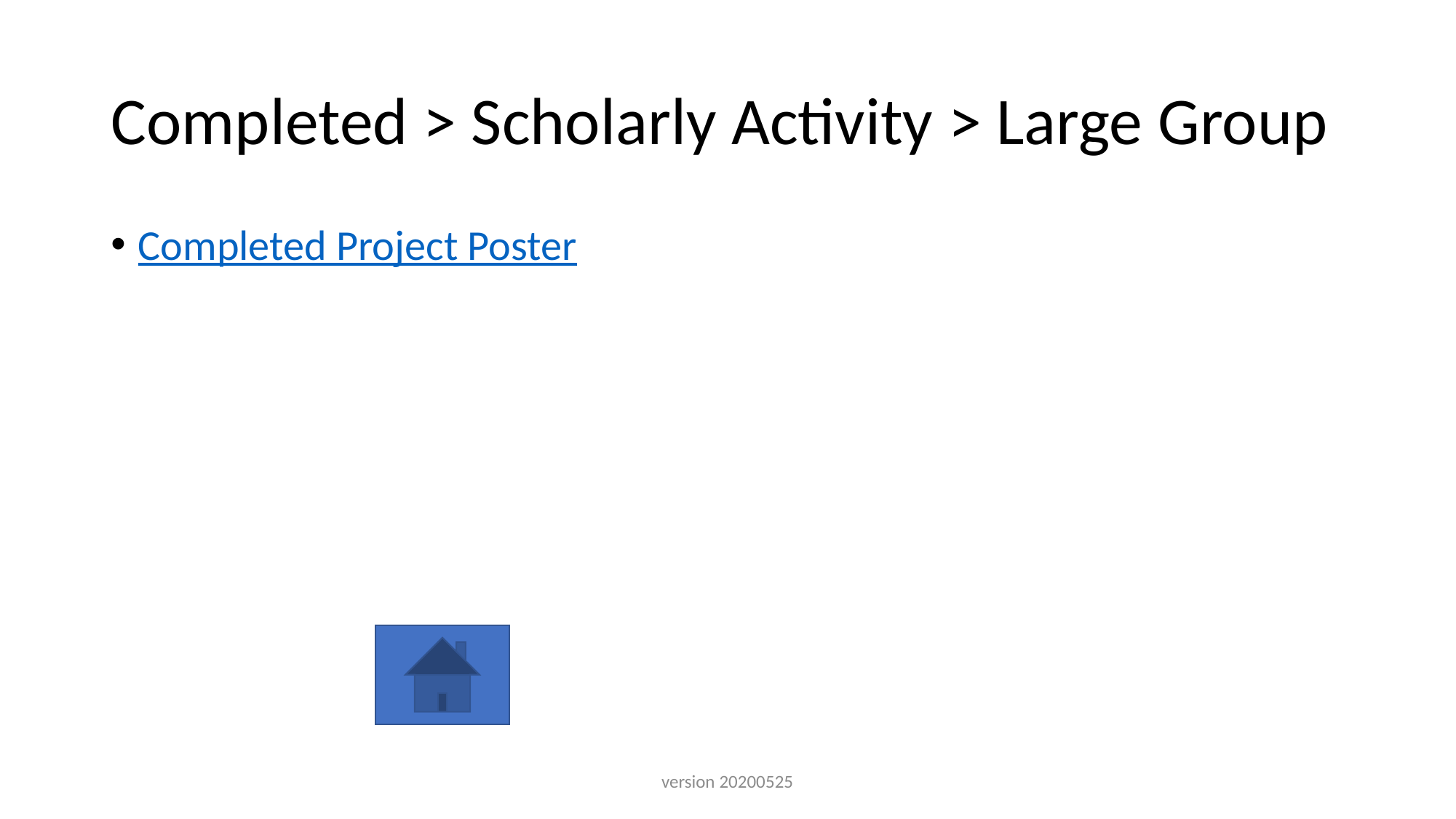

# Completed > Scholarly Activity > Large Group
Completed Project Poster

version 20200525